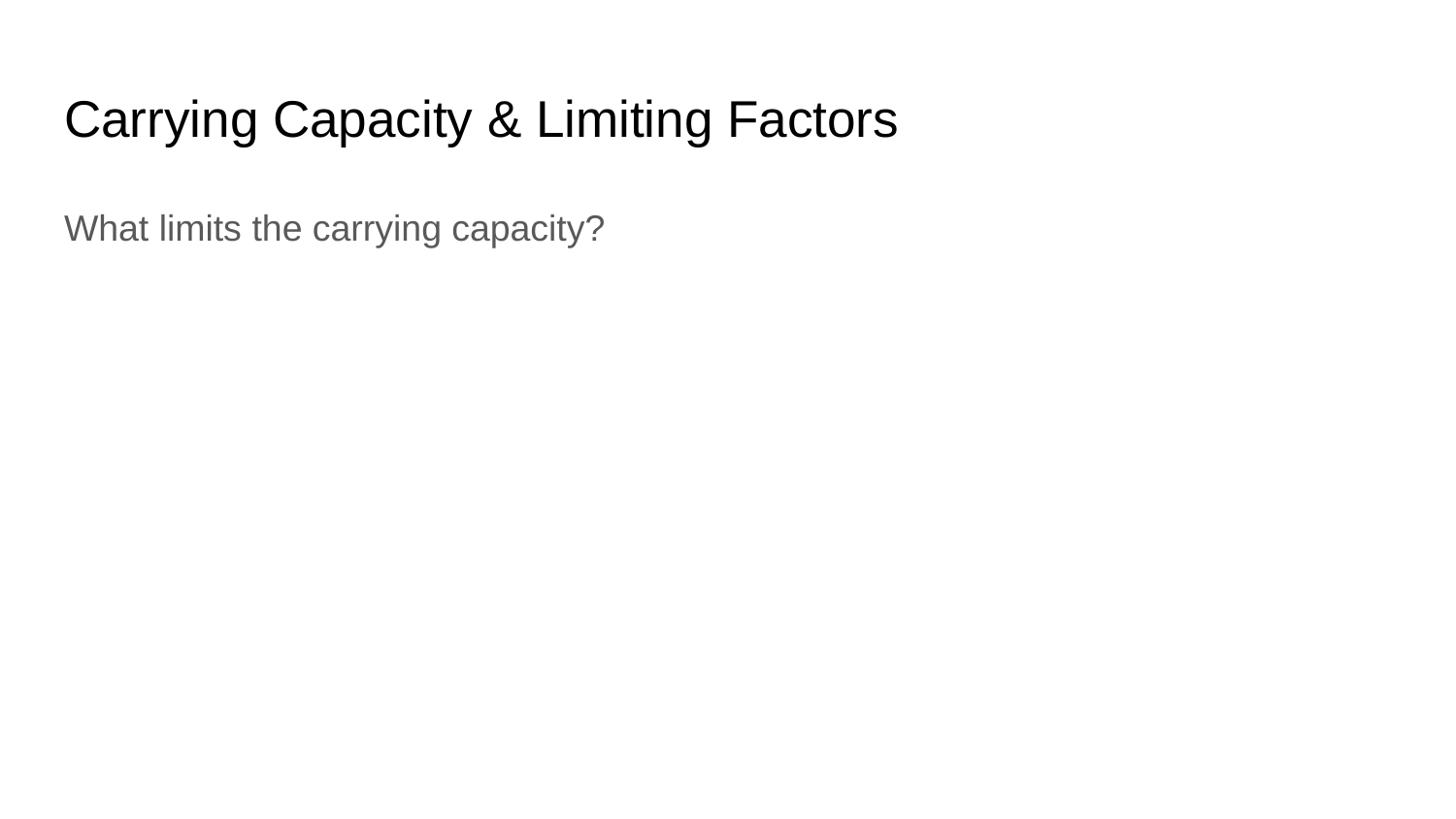

# Carrying Capacity & Limiting Factors
What limits the carrying capacity?